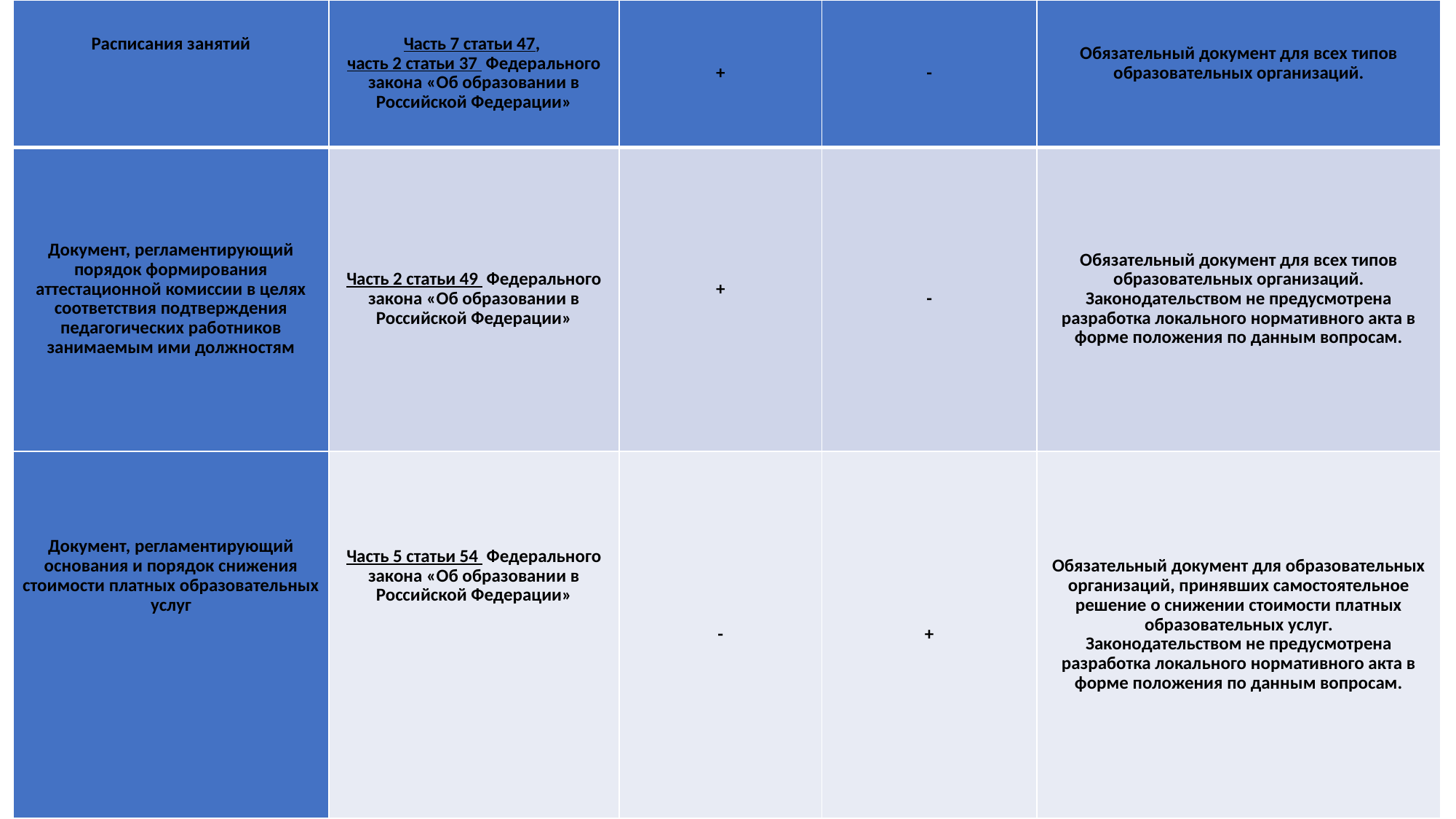

| Расписания занятий | Часть 7 статьи 47, часть 2 статьи 37 Федерального закона «Об образовании в Российской Федерации» | + | - | Обязательный документ для всех типов образовательных организаций. |
| --- | --- | --- | --- | --- |
| Документ, регламентирующий порядок формирования аттестационной комиссии в целях соответствия подтверждения педагогических работников занимаемым ими должностям | Часть 2 статьи 49 Федерального закона «Об образовании в Российской Федерации» | + | - | Обязательный документ для всех типов образовательных организаций. Законодательством не предусмотрена разработка локального нормативного акта в форме положения по данным вопросам. |
| Документ, регламентирующий основания и порядок снижения стоимости платных образовательных услуг | Часть 5 статьи 54 Федерального закона «Об образовании в Российской Федерации» | - | + | Обязательный документ для образовательных организаций, принявших самостоятельное решение о снижении стоимости платных образовательных услуг. Законодательством не предусмотрена разработка локального нормативного акта в форме положения по данным вопросам. |